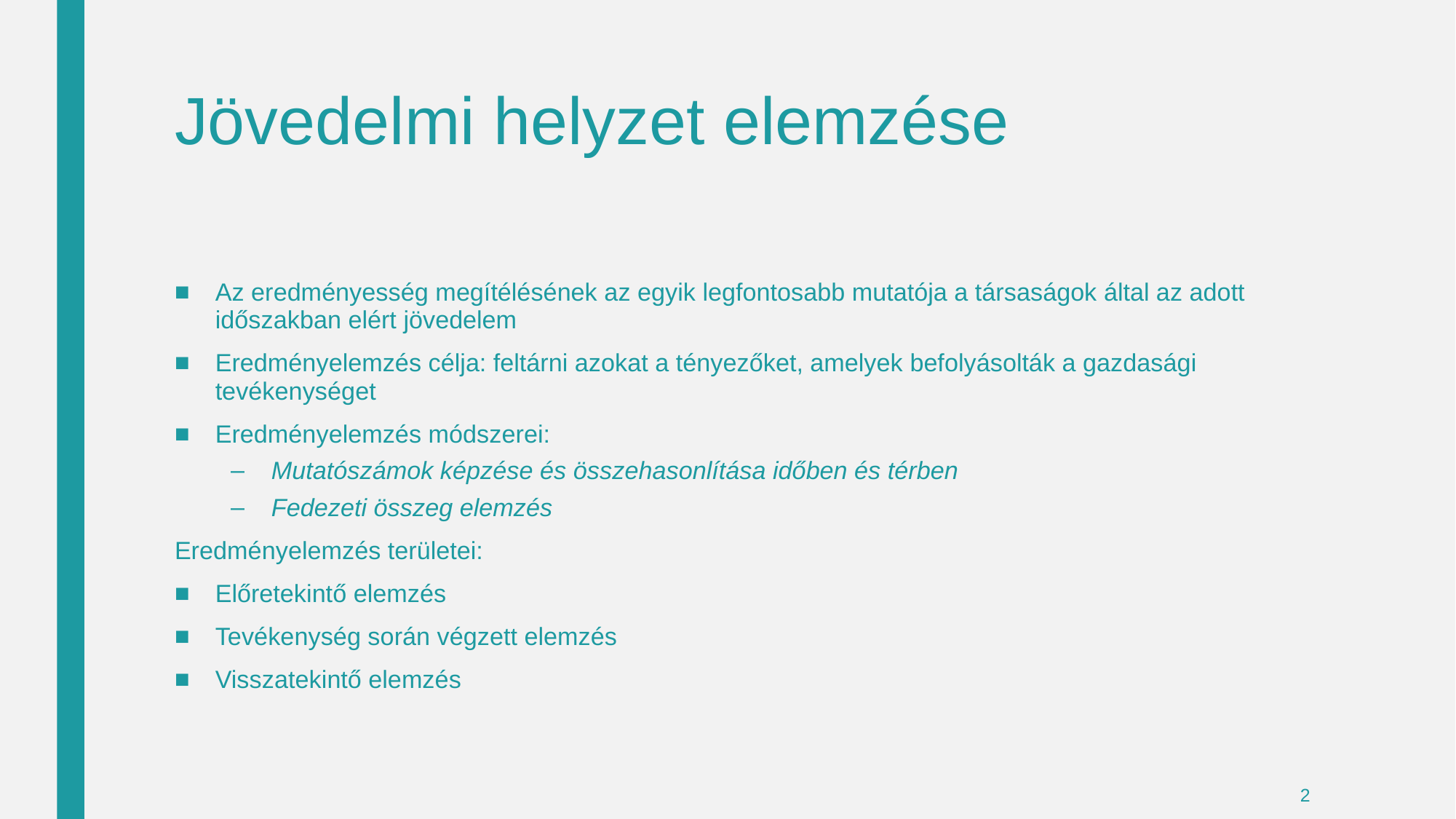

# Jövedelmi helyzet elemzése
Az eredményesség megítélésének az egyik legfontosabb mutatója a társaságok által az adott időszakban elért jövedelem
Eredményelemzés célja: feltárni azokat a tényezőket, amelyek befolyásolták a gazdasági tevékenységet
Eredményelemzés módszerei:
Mutatószámok képzése és összehasonlítása időben és térben
Fedezeti összeg elemzés
Eredményelemzés területei:
Előretekintő elemzés
Tevékenység során végzett elemzés
Visszatekintő elemzés

2